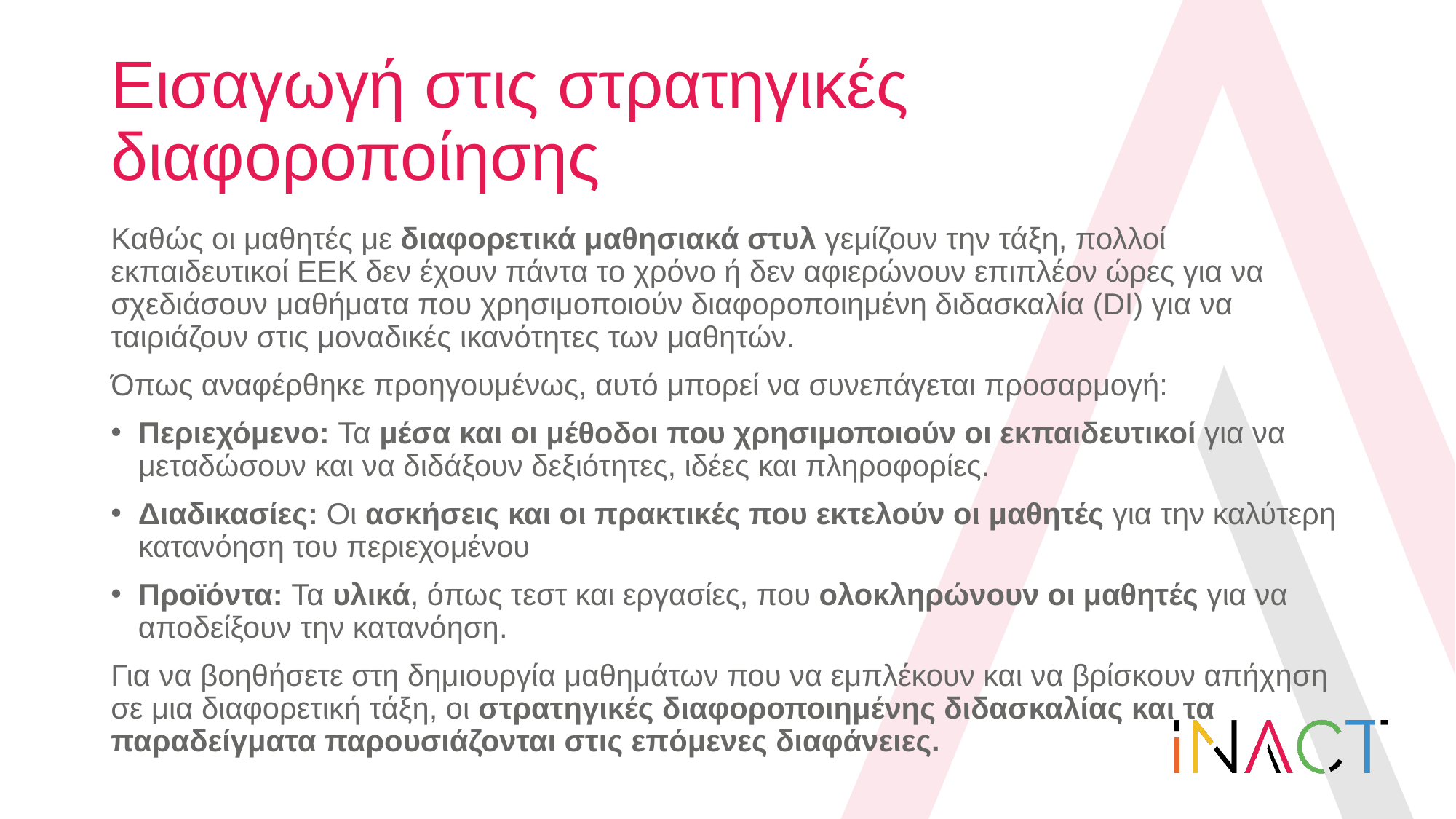

# Εισαγωγή στις στρατηγικές διαφοροποίησης
Καθώς οι μαθητές με διαφορετικά μαθησιακά στυλ γεμίζουν την τάξη, πολλοί εκπαιδευτικοί ΕΕΚ δεν έχουν πάντα το χρόνο ή δεν αφιερώνουν επιπλέον ώρες για να σχεδιάσουν μαθήματα που χρησιμοποιούν διαφοροποιημένη διδασκαλία (DI) για να ταιριάζουν στις μοναδικές ικανότητες των μαθητών.
Όπως αναφέρθηκε προηγουμένως, αυτό μπορεί να συνεπάγεται προσαρμογή:
Περιεχόμενο: Τα μέσα και οι μέθοδοι που χρησιμοποιούν οι εκπαιδευτικοί για να μεταδώσουν και να διδάξουν δεξιότητες, ιδέες και πληροφορίες.
Διαδικασίες: Οι ασκήσεις και οι πρακτικές που εκτελούν οι μαθητές για την καλύτερη κατανόηση του περιεχομένου
Προϊόντα: Τα υλικά, όπως τεστ και εργασίες, που ολοκληρώνουν οι μαθητές για να αποδείξουν την κατανόηση.
Για να βοηθήσετε στη δημιουργία μαθημάτων που να εμπλέκουν και να βρίσκουν απήχηση σε μια διαφορετική τάξη, οι στρατηγικές διαφοροποιημένης διδασκαλίας και τα παραδείγματα παρουσιάζονται στις επόμενες διαφάνειες.